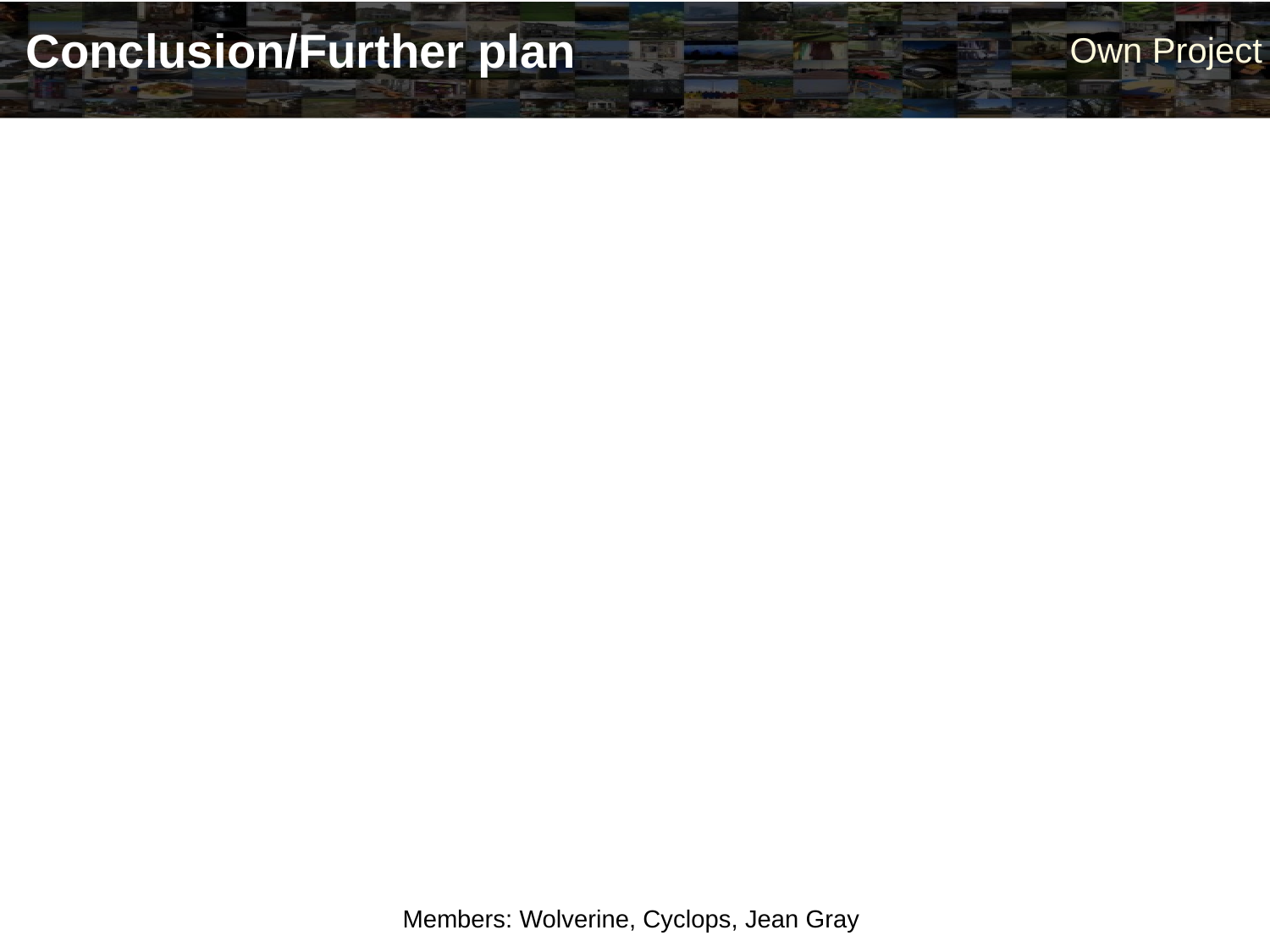

# Conclusion/Further plan

Members: Wolverine, Cyclops, Jean Gray